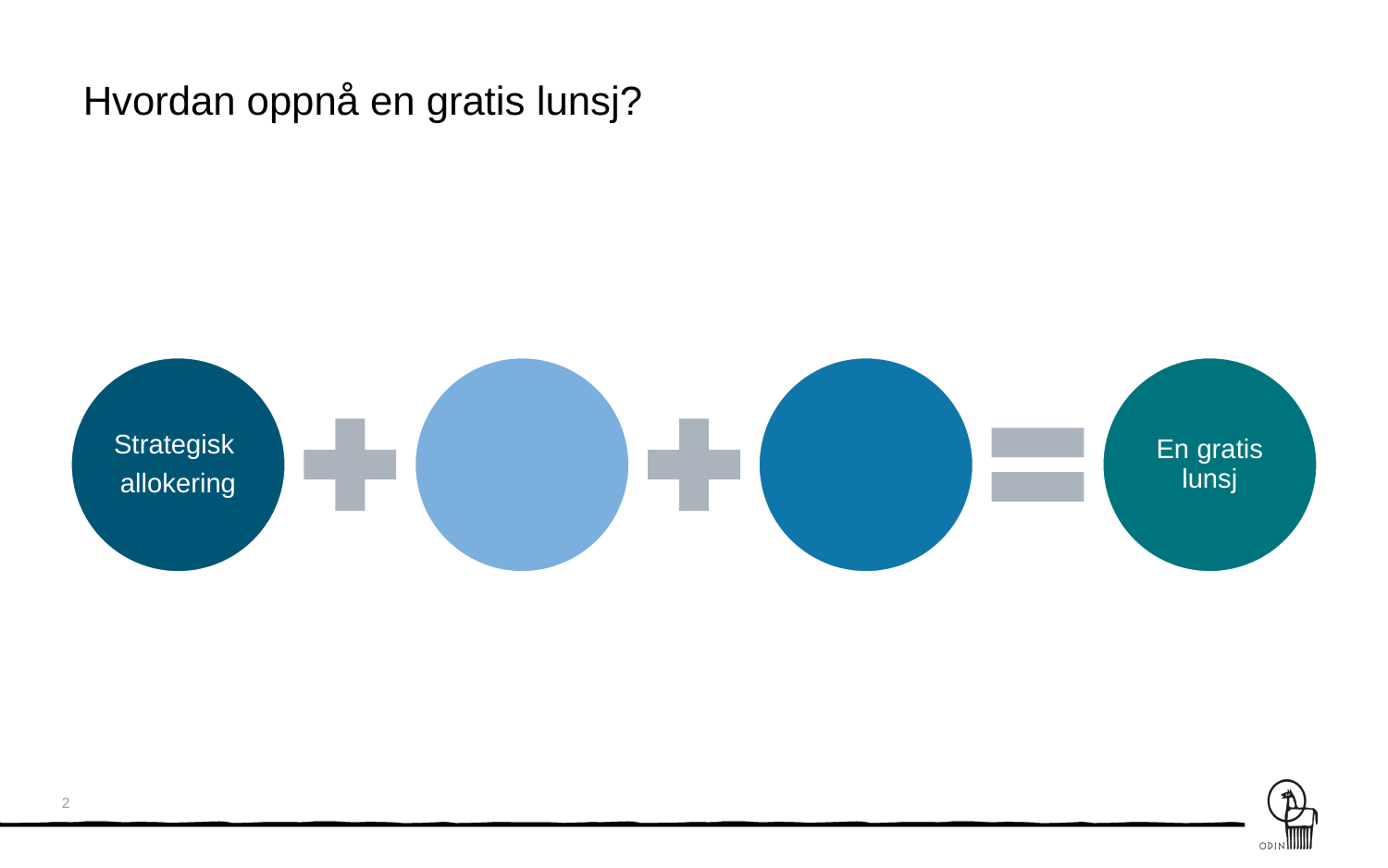

# Hvordan oppnå en gratis lunsj?
Strategisk
allokering

En gratis lunsj
2